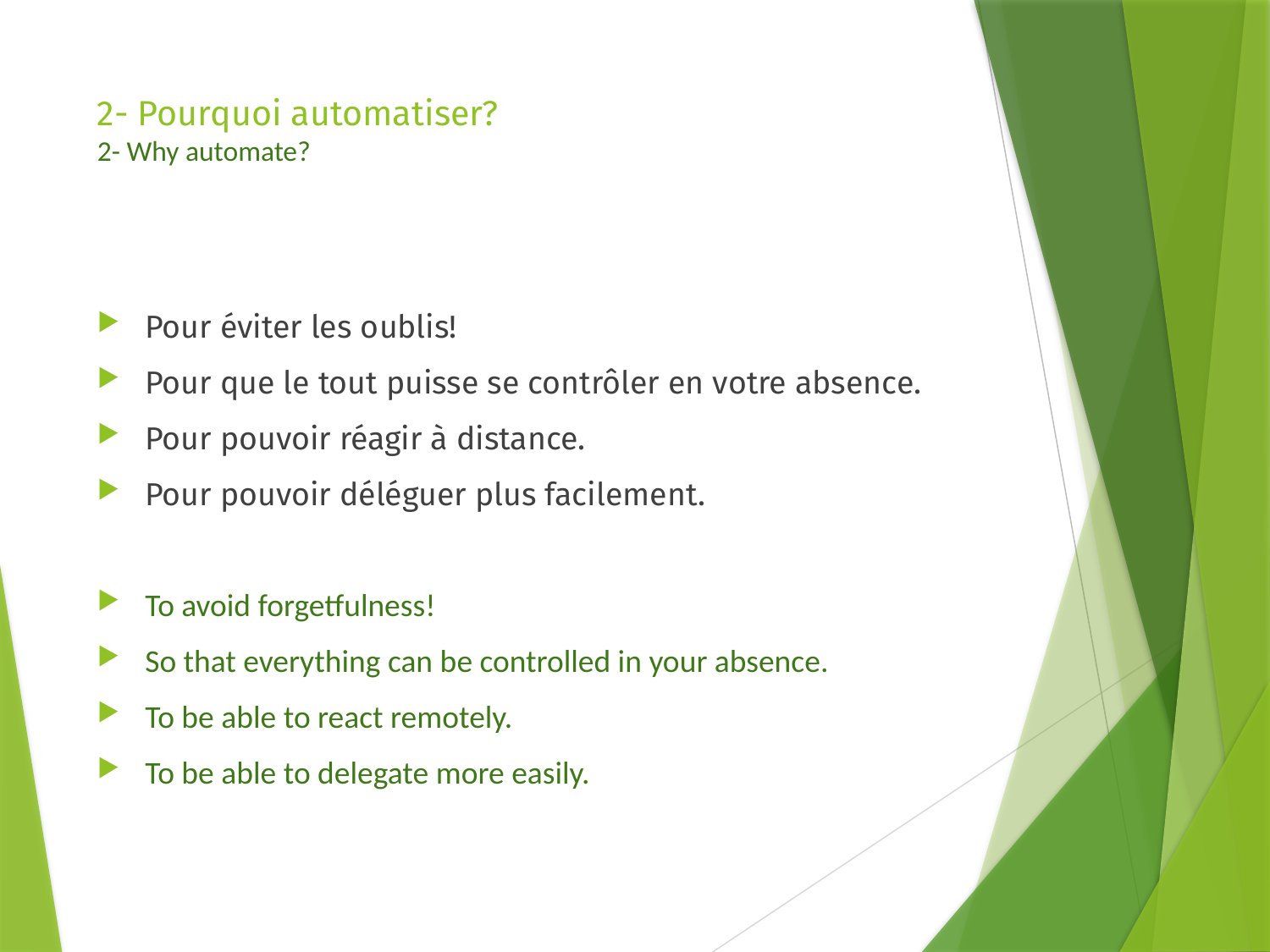

# 2- Pourquoi automatiser? 2- Why automate?
Pour éviter les oublis!
Pour que le tout puisse se contrôler en votre absence.
Pour pouvoir réagir à distance.
Pour pouvoir déléguer plus facilement.

To avoid forgetfulness!
So that everything can be controlled in your absence.
To be able to react remotely.
To be able to delegate more easily.